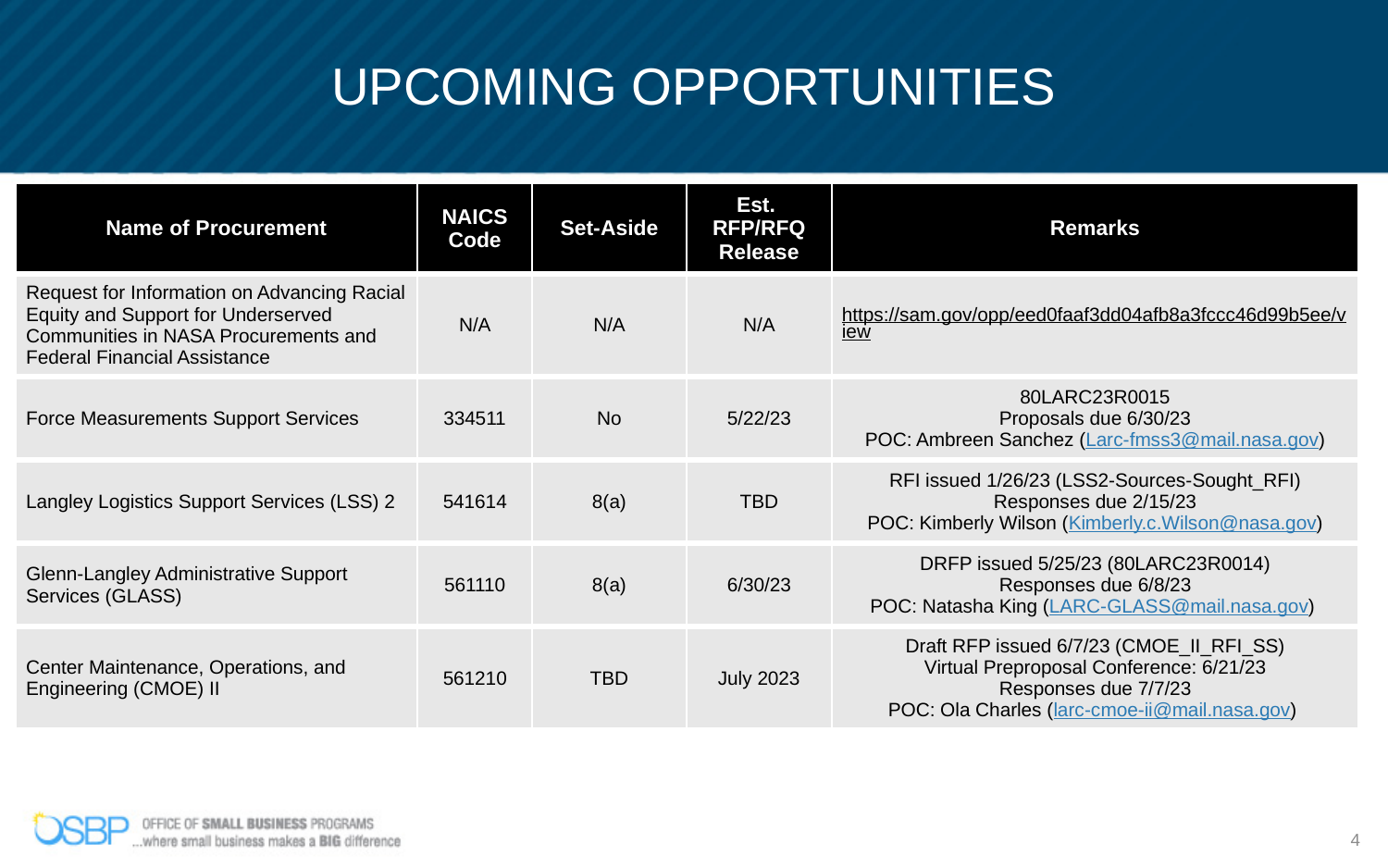

UPCOMING OPPORTUNITIES

| Name of Procurement | NAICS Code | Set-Aside | Est. RFP/RFQ Release | Remarks |
| --- | --- | --- | --- | --- |
| Request for Information on Advancing Racial Equity and Support for Underserved Communities in NASA Procurements and Federal Financial Assistance | N/A | N/A | N/A | https://sam.gov/opp/eed0faaf3dd04afb8a3fccc46d99b5ee/view |
| Force Measurements Support Services | 334511 | No | 5/22/23 | 80LARC23R0015 Proposals due 6/30/23 POC: Ambreen Sanchez (Larc-fmss3@mail.nasa.gov) |
| Langley Logistics Support Services (LSS) 2 | 541614 | 8(a) | TBD | RFI issued 1/26/23 (LSS2-Sources-Sought\_RFI) Responses due 2/15/23 POC: Kimberly Wilson (Kimberly.c.Wilson@nasa.gov) |
| Glenn-Langley Administrative Support Services (GLASS) | 561110 | 8(a) | 6/30/23 | DRFP issued 5/25/23 (80LARC23R0014) Responses due 6/8/23 POC: Natasha King (LARC-GLASS@mail.nasa.gov) |
| Center Maintenance, Operations, and Engineering (CMOE) II | 561210 | TBD | July 2023 | Draft RFP issued 6/7/23 (CMOE\_II\_RFI\_SS) Virtual Preproposal Conference: 6/21/23 Responses due 7/7/23 POC: Ola Charles (larc-cmoe-ii@mail.nasa.gov) |
4
See beta.SAM.gov for updates and new opportunities!